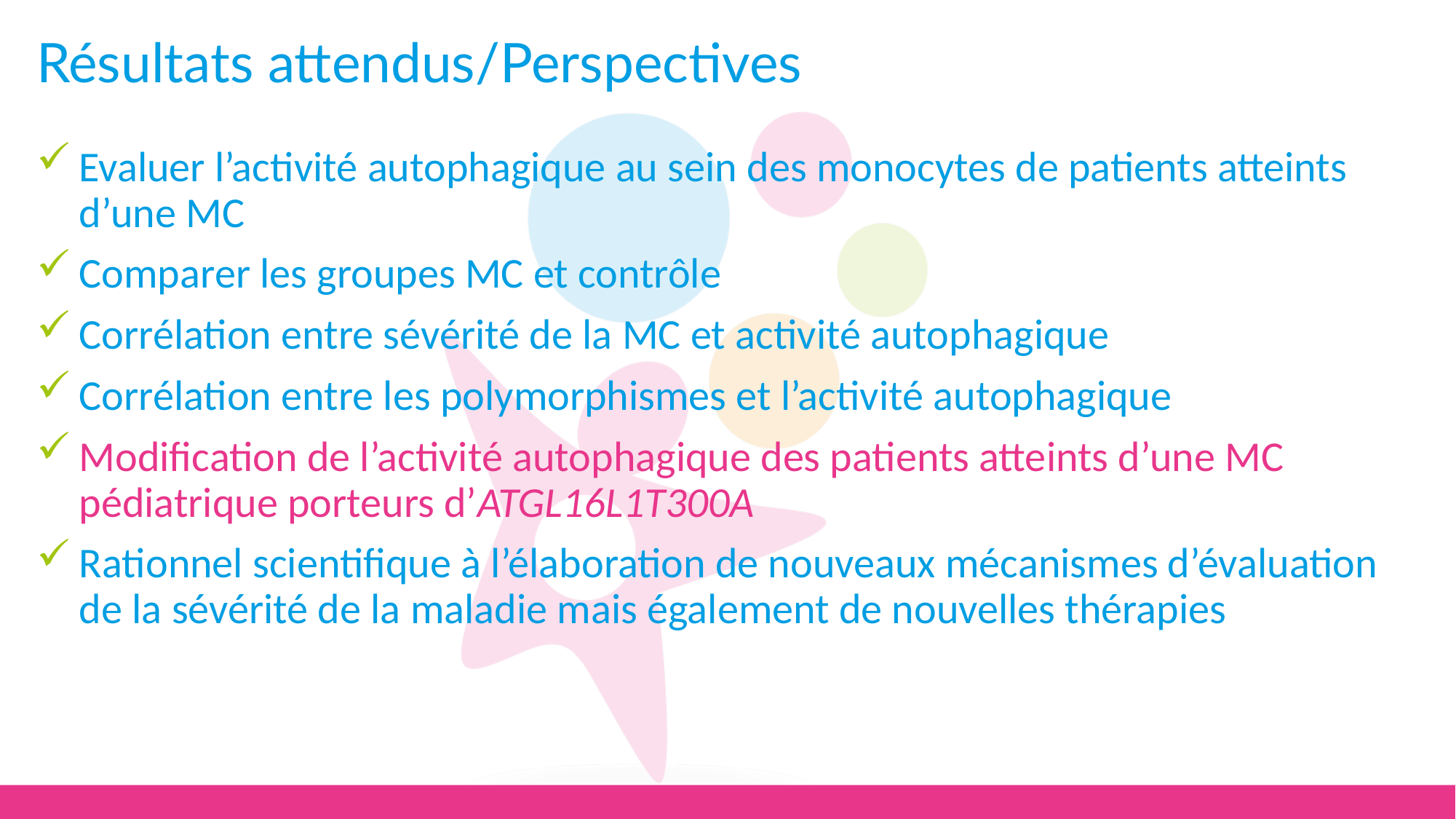

# Résultats attendus/Perspectives
Evaluer l’activité autophagique au sein des monocytes de patients atteints d’une MC
Comparer les groupes MC et contrôle
Corrélation entre sévérité de la MC et activité autophagique
Corrélation entre les polymorphismes et l’activité autophagique
Modification de l’activité autophagique des patients atteints d’une MC pédiatrique porteurs d’ATGL16L1T300A
Rationnel scientifique à l’élaboration de nouveaux mécanismes d’évaluation de la sévérité de la maladie mais également de nouvelles thérapies